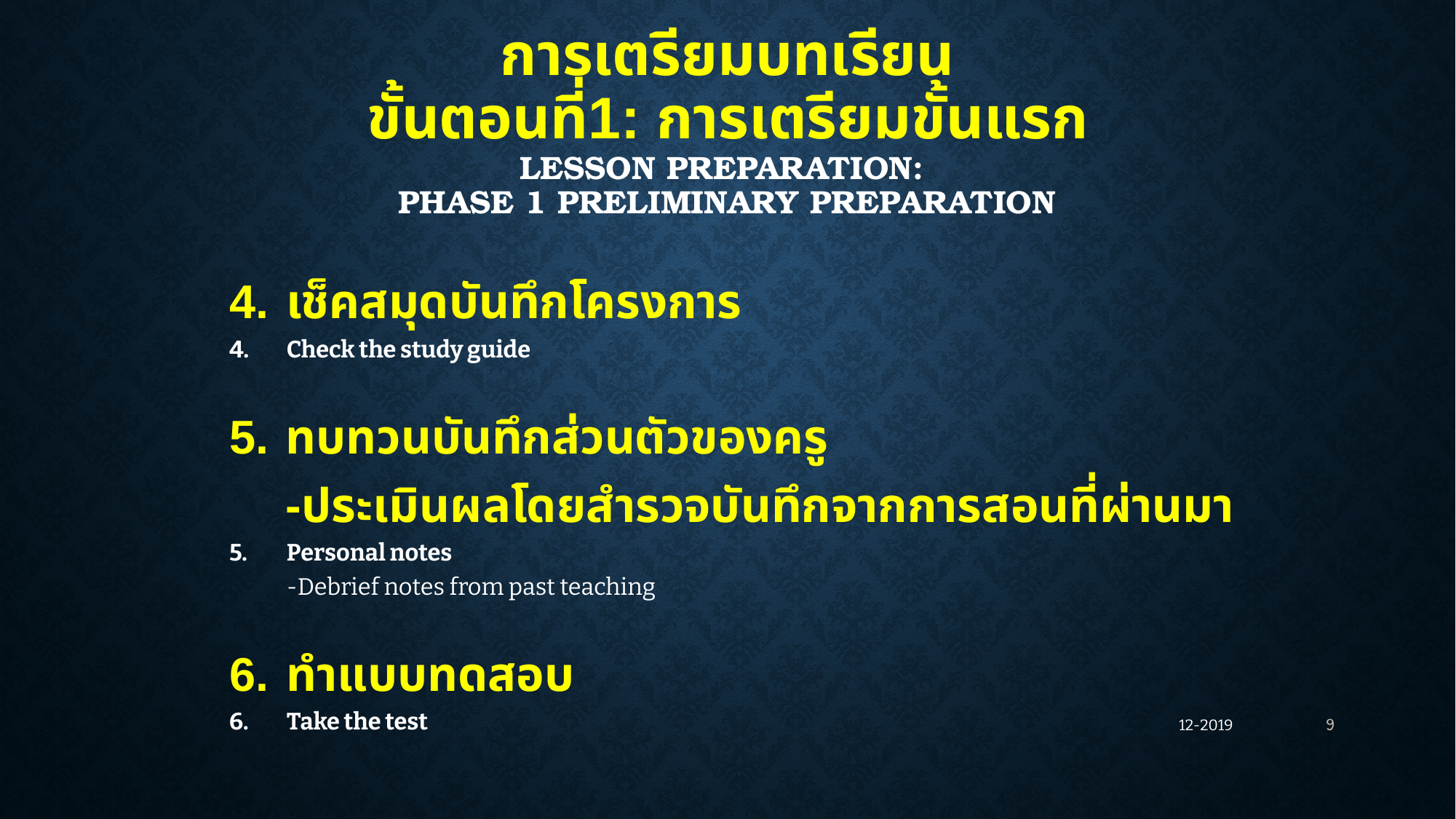

# การเตรียมบทเรียน ขั้นตอนที่1: การเตรียมขั้นแรก Lesson Preparation: Phase 1 Preliminary Preparation
4.	เช็คสมุดบันทึกโครงการ
4.	Check the study guide
5.	ทบทวนบันทึกส่วนตัวของครู
	-ประเมินผลโดยสำรวจบันทึกจากการสอนที่ผ่านมา
5.	Personal notes
	-Debrief notes from past teaching
6.	ทำแบบทดสอบ
6.	Take the test
12-2019
9